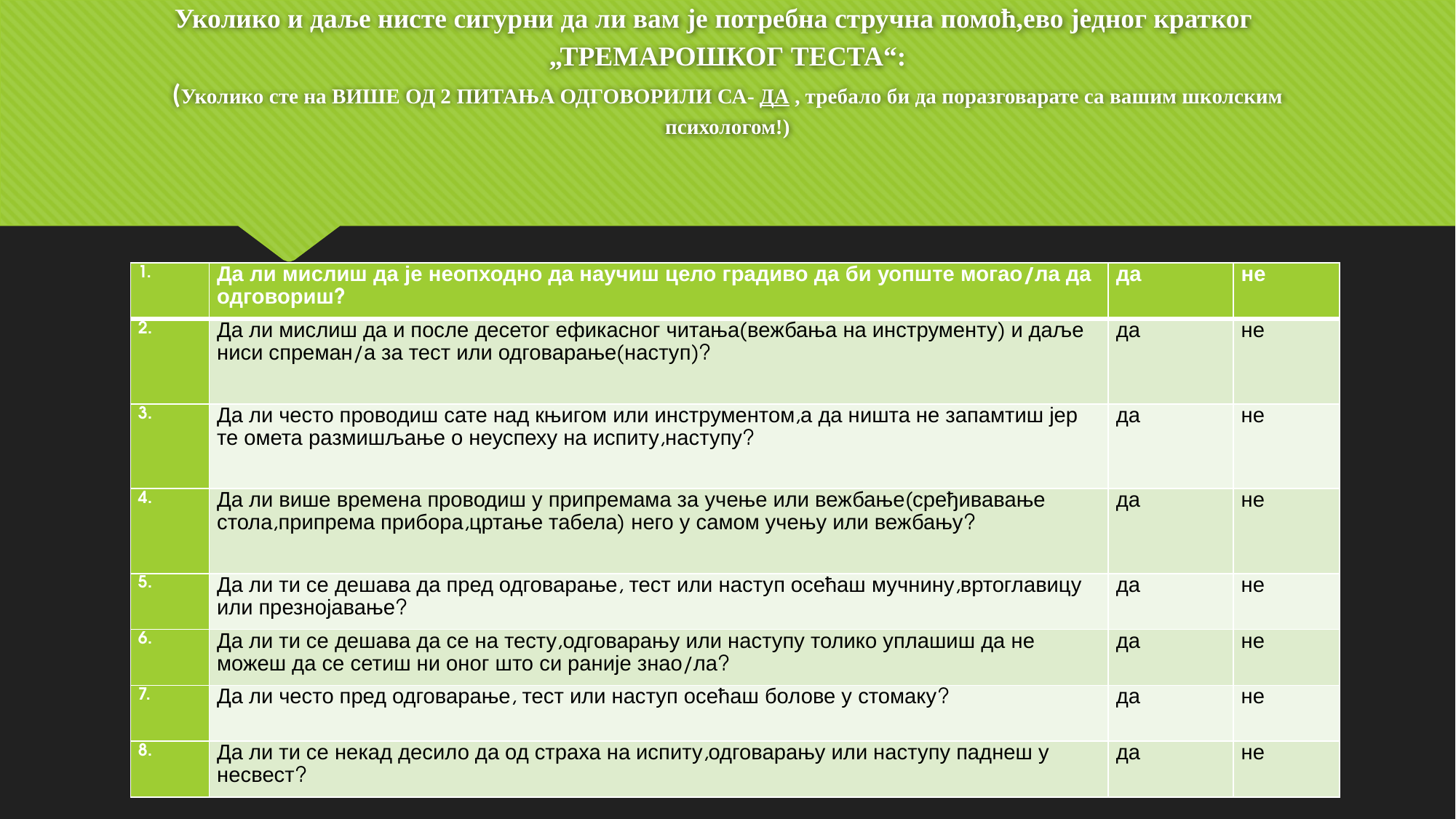

# Уколико и даље нисте сигурни да ли вам је потребна стручна помоћ,ево једног кратког     „ТРЕМАРОШКОГ ТЕСТА“: (Уколико сте на ВИШЕ ОД 2 ПИТАЊА ОДГОВОРИЛИ СА- ДА , требало би да поразговарате са вашим школским психологом!)
| 1. | Да ли мислиш да је неопходно да научиш цело градиво да би уопште могао/ла да одговориш? | да | не |
| --- | --- | --- | --- |
| 2. | Да ли мислиш да и после десетог ефикасног читања(вежбања на инструменту) и даље ниси спреман/а за тест или одговарање(наступ)? | да | не |
| 3. | Да ли често проводиш сате над књигом или инструментом,а да ништа не запамтиш јер те омета размишљање о неуспеху на испиту,наступу? | да | не |
| 4. | Да ли више времена проводиш у припремама за учење или вежбање(сређивавање стола,припрема прибора,цртање табела) него у самом учењу или вежбању? | да | не |
| 5. | Да ли ти се дешава да пред одговарање, тест или наступ осећаш мучнину,вртоглавицу или презнојавање? | да | не |
| 6. | Да ли ти се дешава да се на тесту,одговарању или наступу толико уплашиш да не можеш да се сетиш ни оног што си раније знао/ла? | да | не |
| 7. | Да ли често пред одговарање, тест или наступ осећаш болове у стомаку? | да | не |
| 8. | Да ли ти се некад десило да од страха на испиту,одговарању или наступу паднеш у несвест? | да | не |